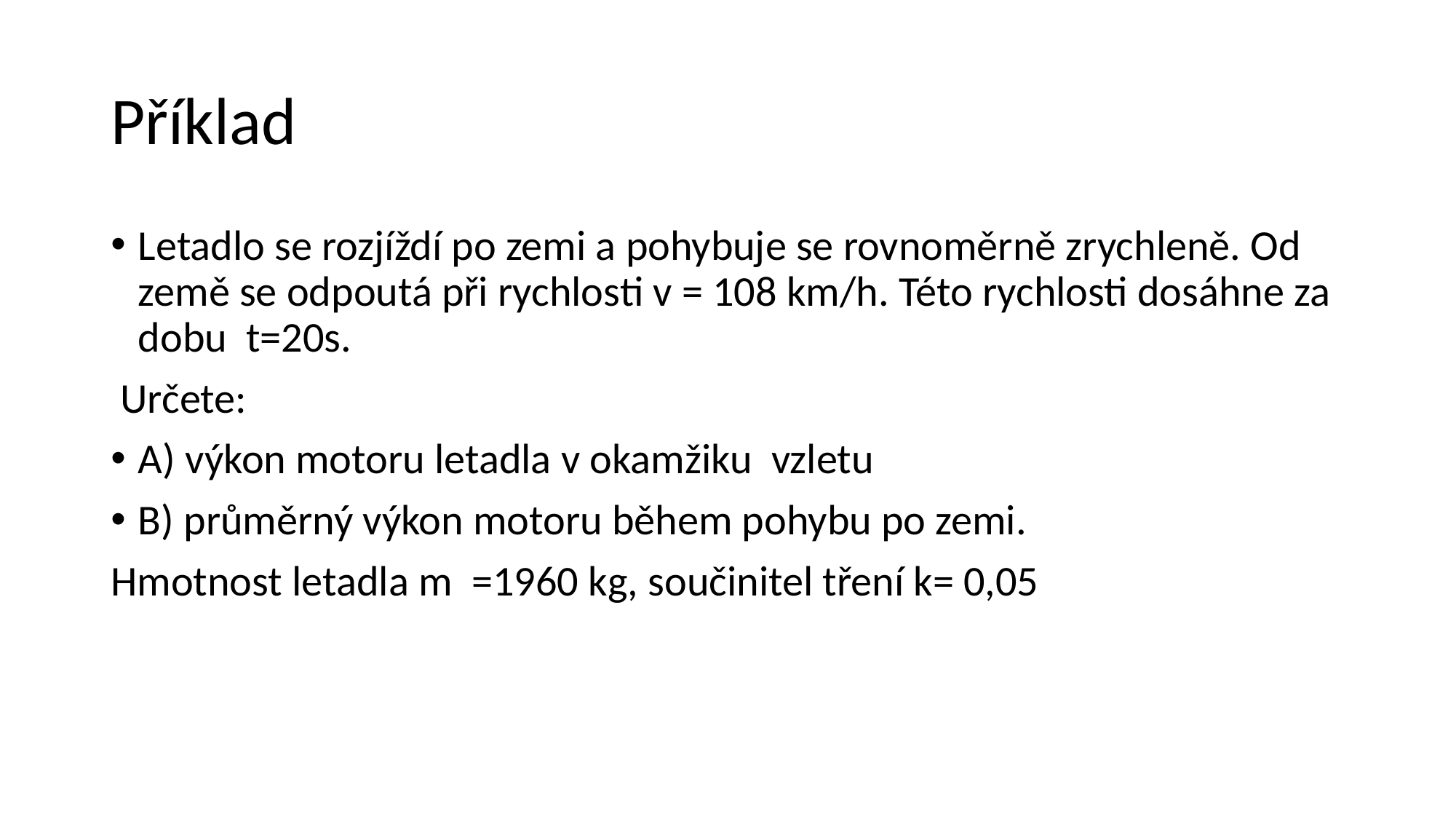

# Příklad
Letadlo se rozjíždí po zemi a pohybuje se rovnoměrně zrychleně. Od země se odpoutá při rychlosti v = 108 km/h. Této rychlosti dosáhne za dobu  t=20s.
 Určete:
A) výkon motoru letadla v okamžiku  vzletu
B) průměrný výkon motoru během pohybu po zemi.
Hmotnost letadla m  =1960 kg, součinitel tření k= 0,05